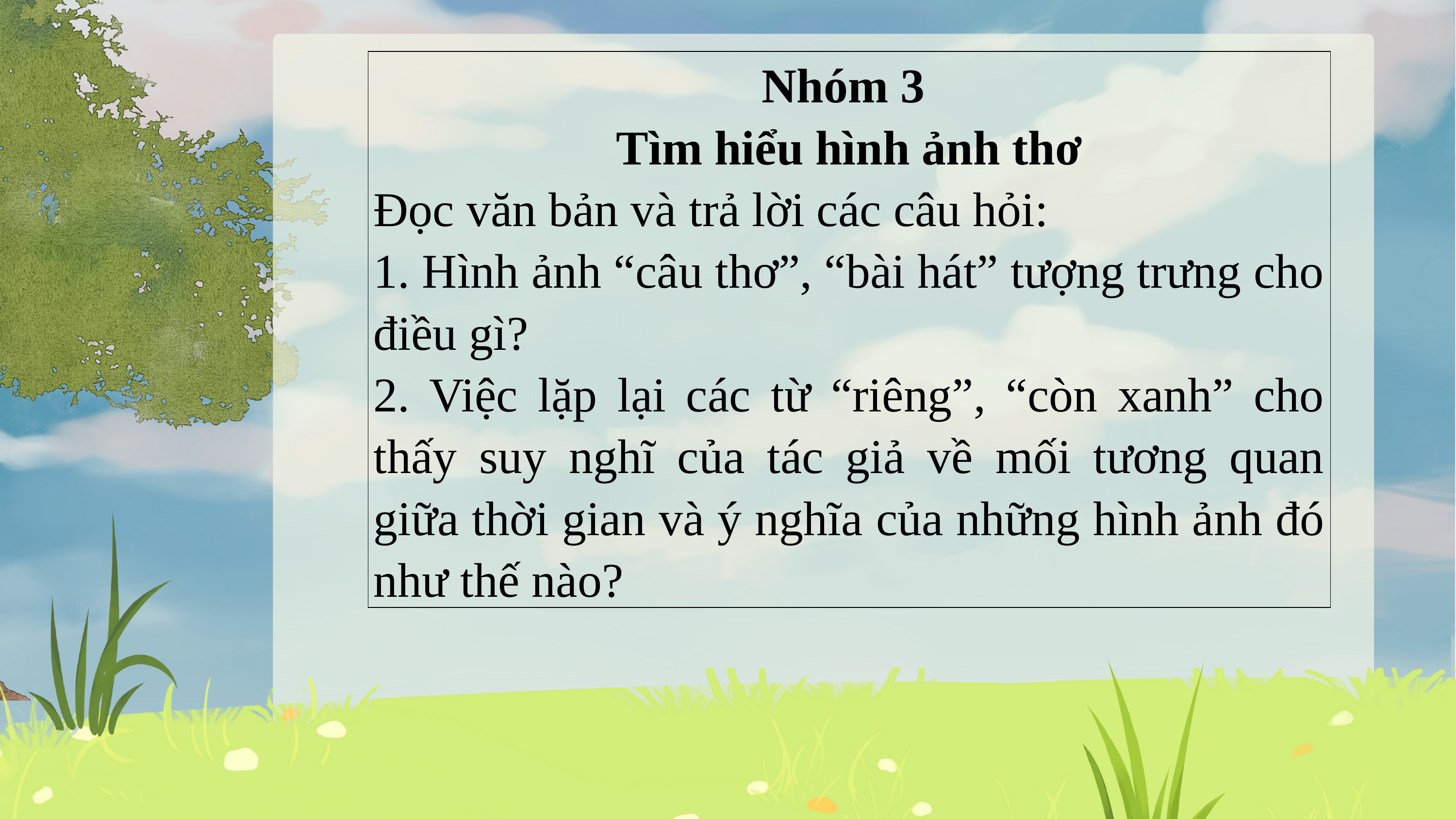

| Nhóm 3 Tìm hiểu hình ảnh thơ Đọc văn bản và trả lời các câu hỏi: 1. Hình ảnh “câu thơ”, “bài hát” tượng trưng cho điều gì? 2. Việc lặp lại các từ “riêng”, “còn xanh” cho thấy suy nghĩ của tác giả về mối tương quan giữa thời gian và ý nghĩa của những hình ảnh đó như thế nào? |
| --- |